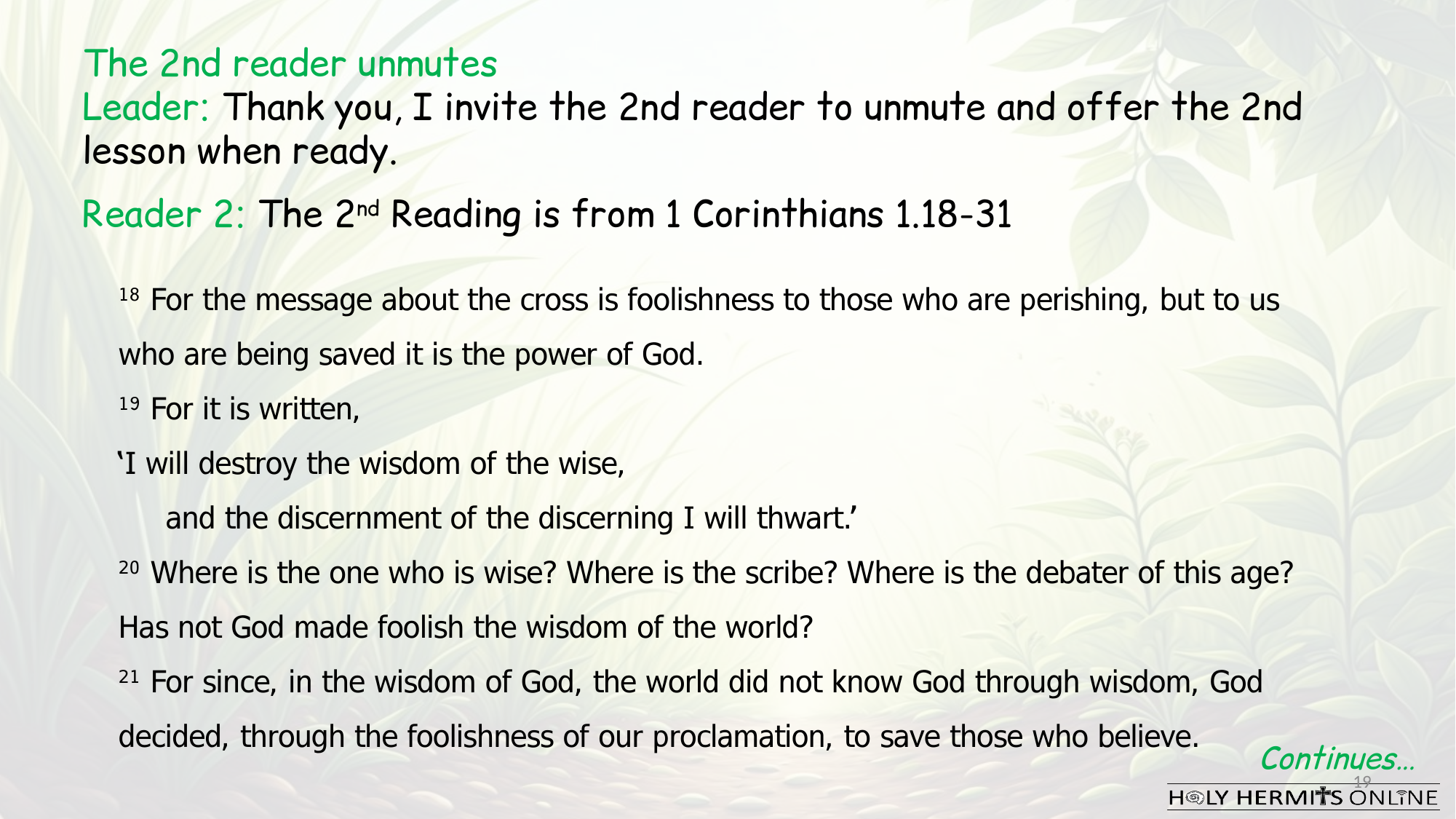

The 2nd reader unmutes
Leader: Thank you, I invite the 2nd reader to unmute and offer the 2nd lesson when ready.

Reader 2: The 2nd Reading is from 1 Corinthians 1.18-31
18 For the message about the cross is foolishness to those who are perishing, but to us who are being saved it is the power of God.
19 For it is written,
‘I will destroy the wisdom of the wise,
     and the discernment of the discerning I will thwart.’
20 Where is the one who is wise? Where is the scribe? Where is the debater of this age? Has not God made foolish the wisdom of the world?
21 For since, in the wisdom of God, the world did not know God through wisdom, God decided, through the foolishness of our proclamation, to save those who believe.
Continues…
19